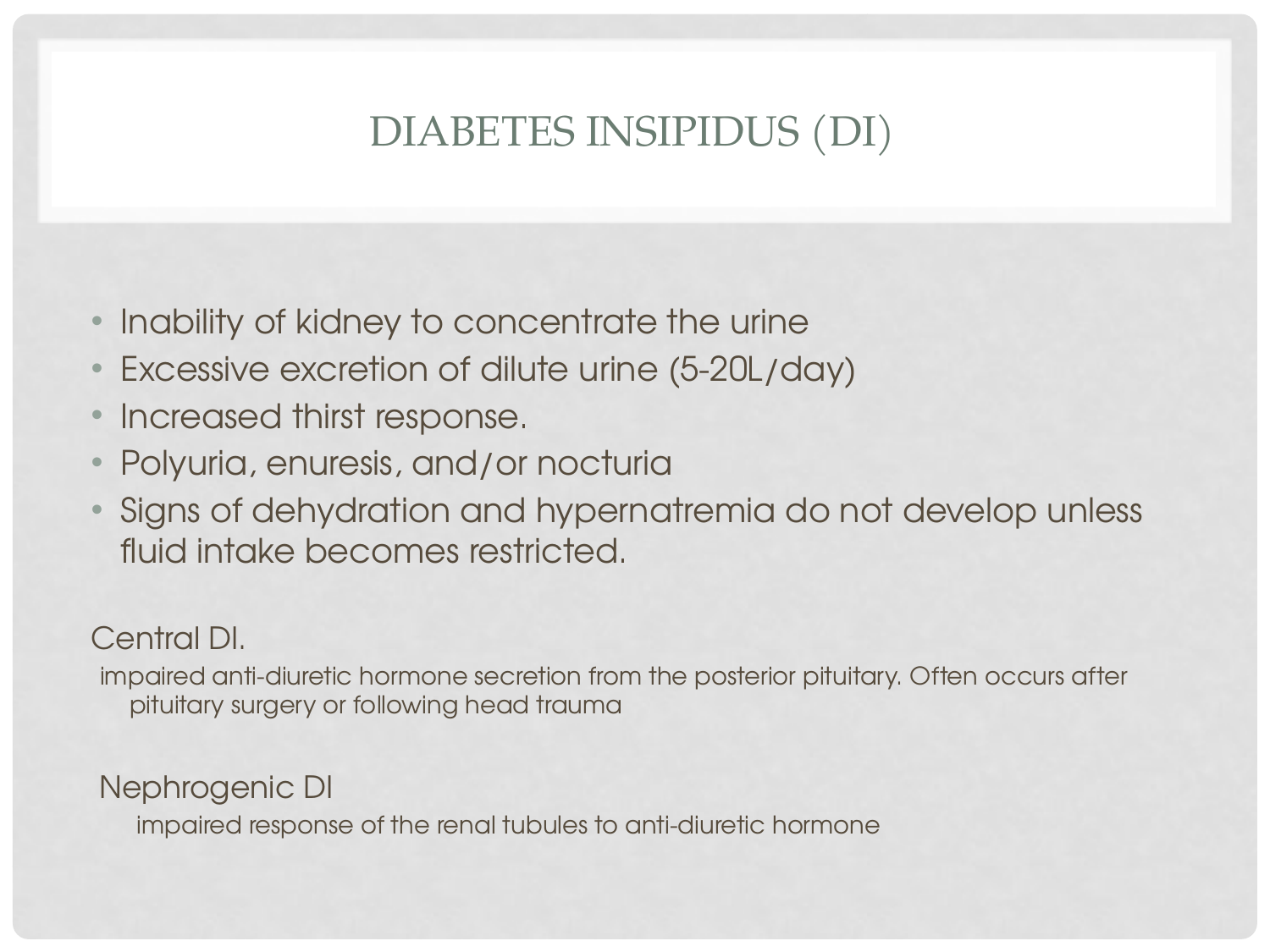

# Diabetes Insipidus (DI)

Inability of kidney to concentrate the urine
Excessive excretion of dilute urine (5-20L/day)
Increased thirst response.
Polyuria, enuresis, and/or nocturia
Signs of dehydration and hypernatremia do not develop unless fluid intake becomes restricted.

Central DI.
impaired anti-diuretic hormone secretion from the posterior pituitary. Often occurs after pituitary surgery or following head trauma

 Nephrogenic DI
 impaired response of the renal tubules to anti-diuretic hormone